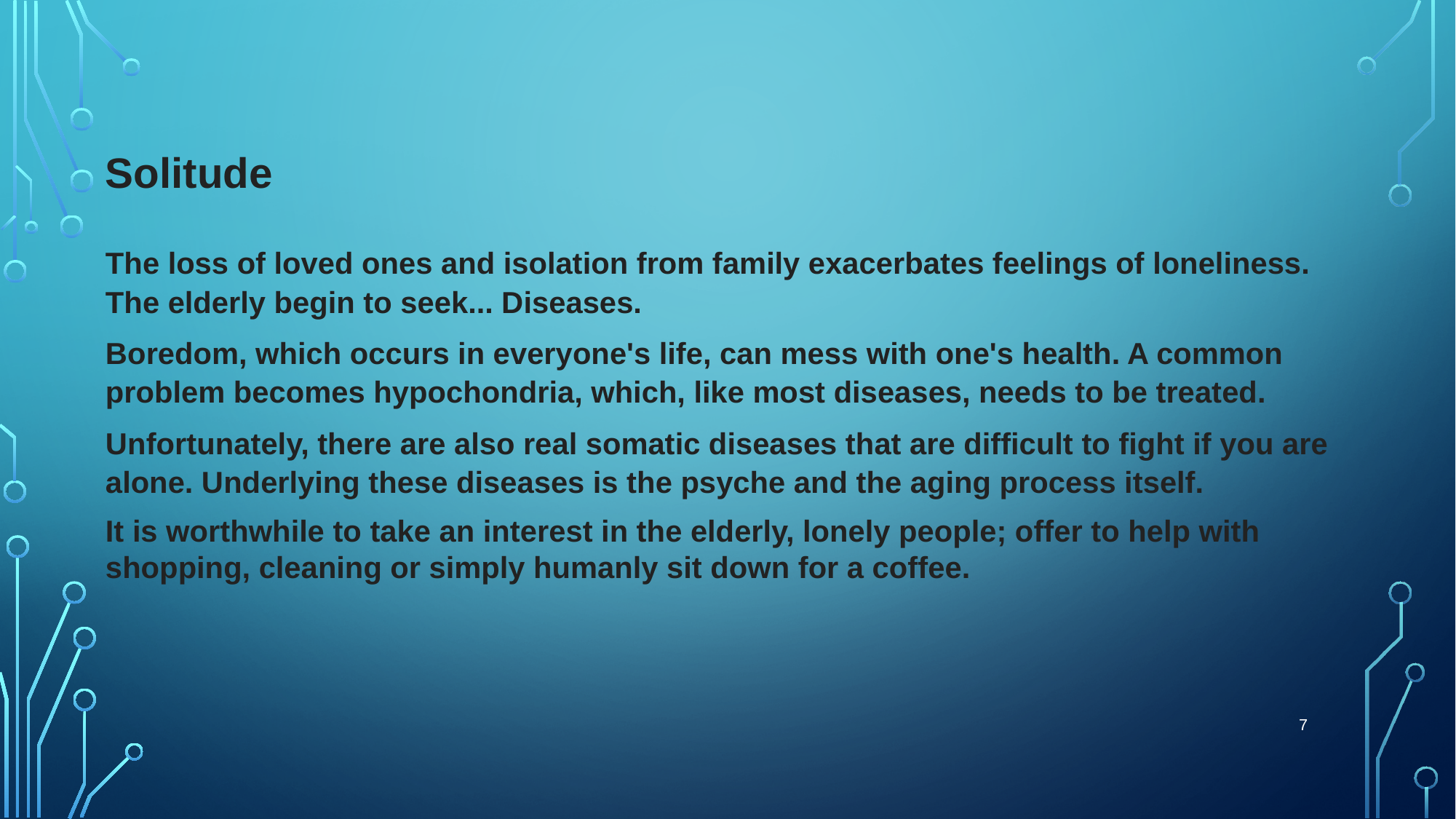

Solitude
The loss of loved ones and isolation from family exacerbates feelings of loneliness. The elderly begin to seek... Diseases.
Boredom, which occurs in everyone's life, can mess with one's health. A common problem becomes hypochondria, which, like most diseases, needs to be treated.
Unfortunately, there are also real somatic diseases that are difficult to fight if you are alone. Underlying these diseases is the psyche and the aging process itself.
It is worthwhile to take an interest in the elderly, lonely people; offer to help with shopping, cleaning or simply humanly sit down for a coffee.
7